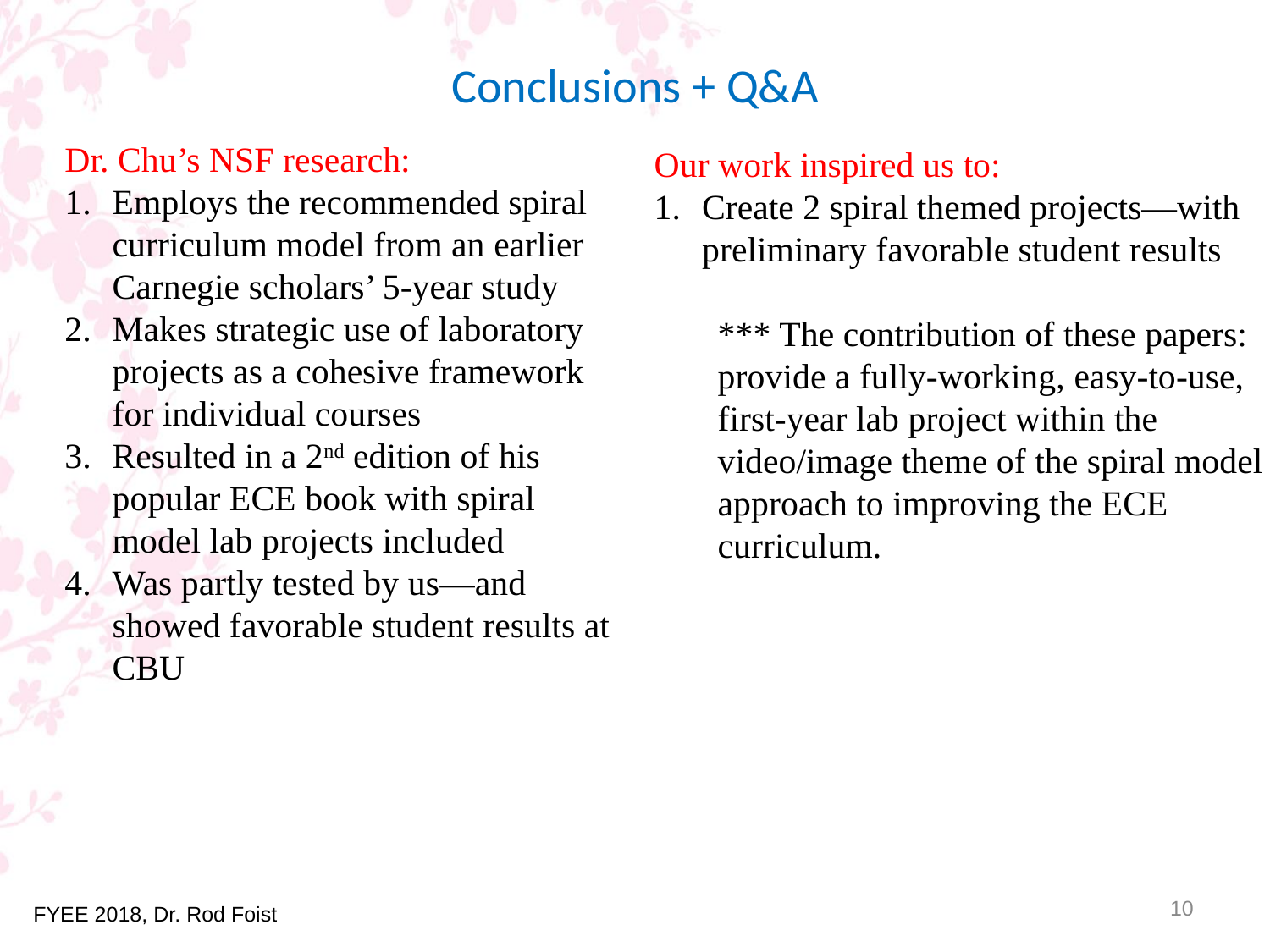

# Conclusions + Q&A
Dr. Chu’s NSF research:
Employs the recommended spiral curriculum model from an earlier Carnegie scholars’ 5-year study
Makes strategic use of laboratory projects as a cohesive framework for individual courses
Resulted in a 2nd edition of his popular ECE book with spiral model lab projects included
Was partly tested by us—and showed favorable student results at CBU
Our work inspired us to:
Create 2 spiral themed projects—with preliminary favorable student results

*** The contribution of these papers: provide a fully-working, easy-to-use, first-year lab project within the video/image theme of the spiral model approach to improving the ECE curriculum.

10
FYEE 2018, Dr. Rod Foist